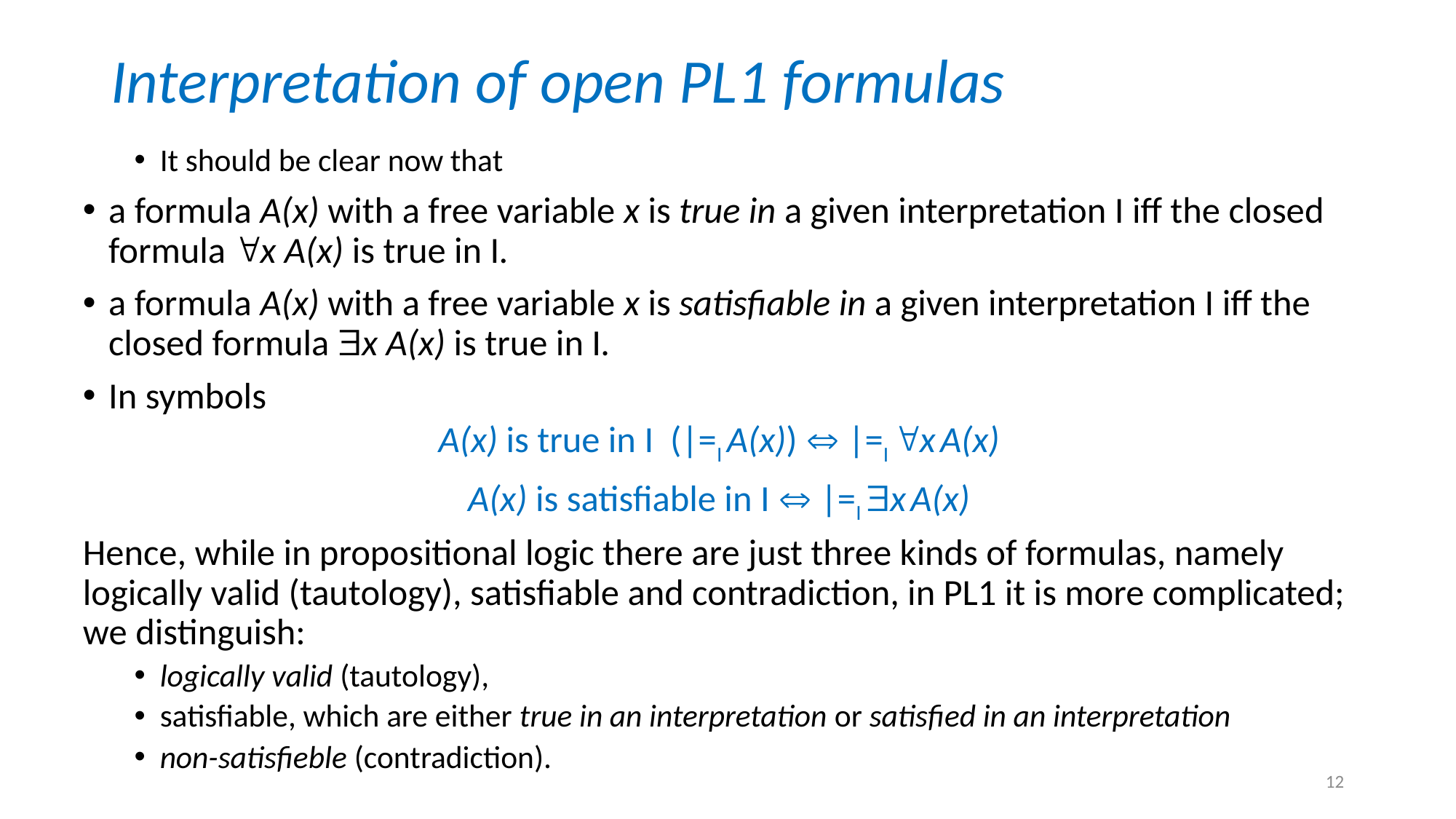

# Interpretation of open PL1 formulas
It should be clear now that
a formula A(x) with a free variable x is true in a given interpretation I iff the closed formula ∀x A(x) is true in I.
a formula A(x) with a free variable x is satisfiable in a given interpretation I iff the closed formula ∃x A(x) is true in I.
In symbols
A(x) is true in I  (|=I A(x)) ⇔ |=I ∀x A(x)
A(x) is satisfiable in I ⇔ |=I ∃x A(x)
Hence, while in propositional logic there are just three kinds of formulas, namely logically valid (tautology), satisfiable and contradiction, in PL1 it is more complicated; we distinguish:
logically valid (tautology),
satisfiable, which are either true in an interpretation or satisfied in an interpretation
non-satisfieble (contradiction).
12